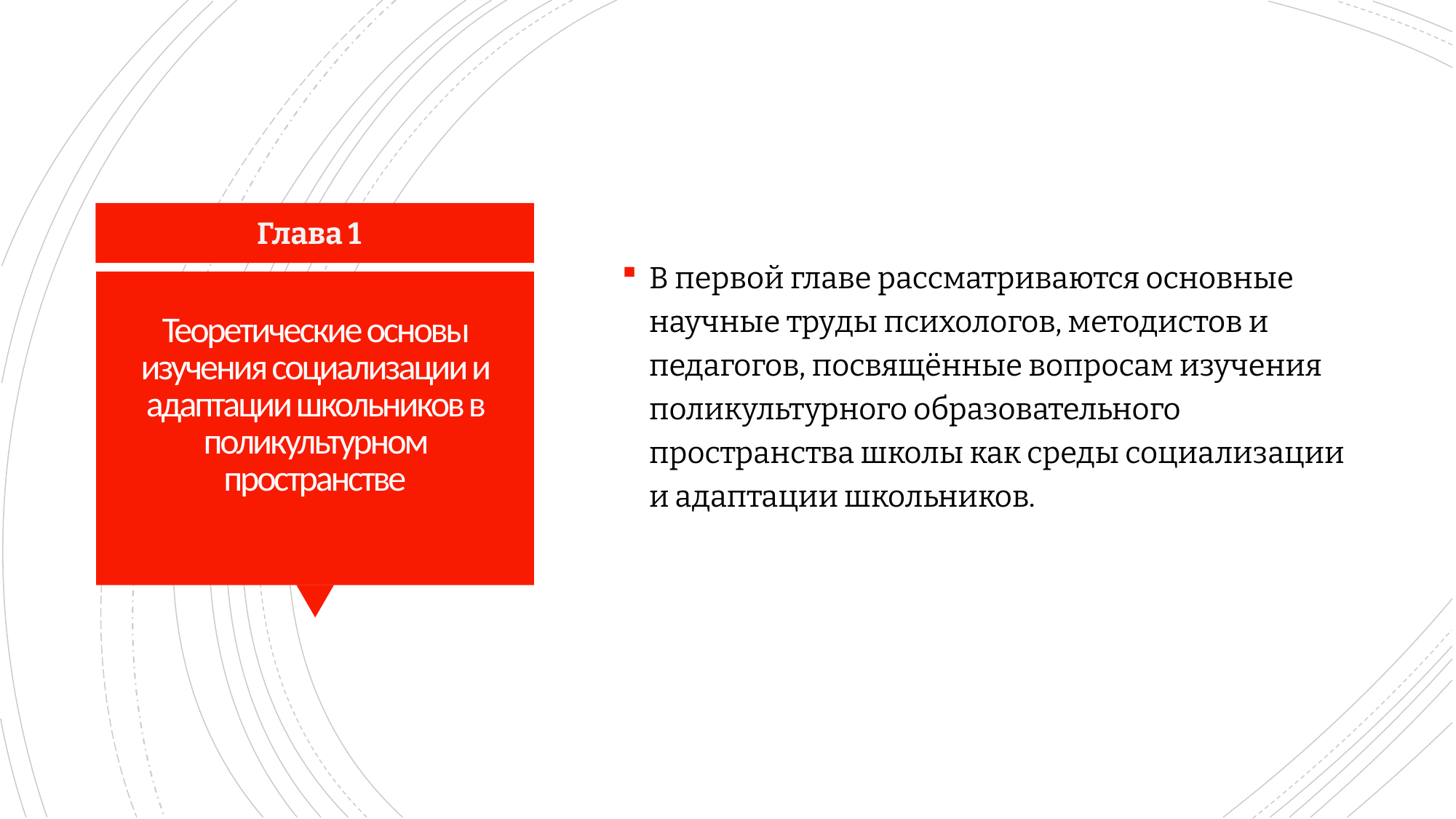

В первой главе рассматриваются основные научные труды психологов, методистов и педагогов, посвящённые вопросам изучения поликультурного образовательного пространства школы как среды социализации и адаптации школьников.

Глава 1
# Теоретические основы изучения социализации и адаптации школьников в поликультурном пространстве